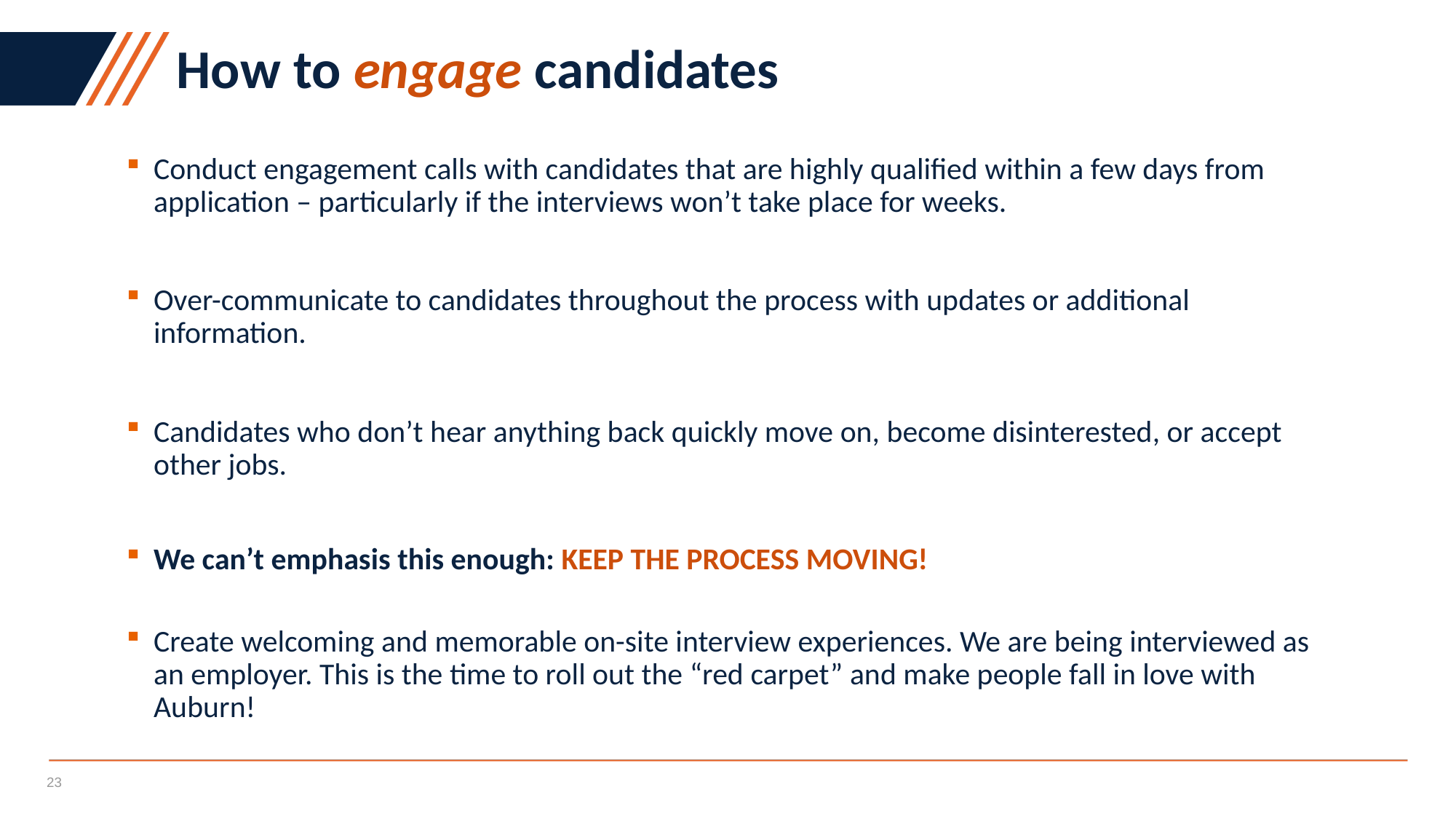

How to engage candidates
Conduct engagement calls with candidates that are highly qualified within a few days from application – particularly if the interviews won’t take place for weeks.

Over-communicate to candidates throughout the process with updates or additional information.

Candidates who don’t hear anything back quickly move on, become disinterested, or accept other jobs.

We can’t emphasis this enough: keep the process moving!

Create welcoming and memorable on-site interview experiences. We are being interviewed as an employer. This is the time to roll out the “red carpet” and make people fall in love with Auburn!

Candidate 1
Candidate 1
23